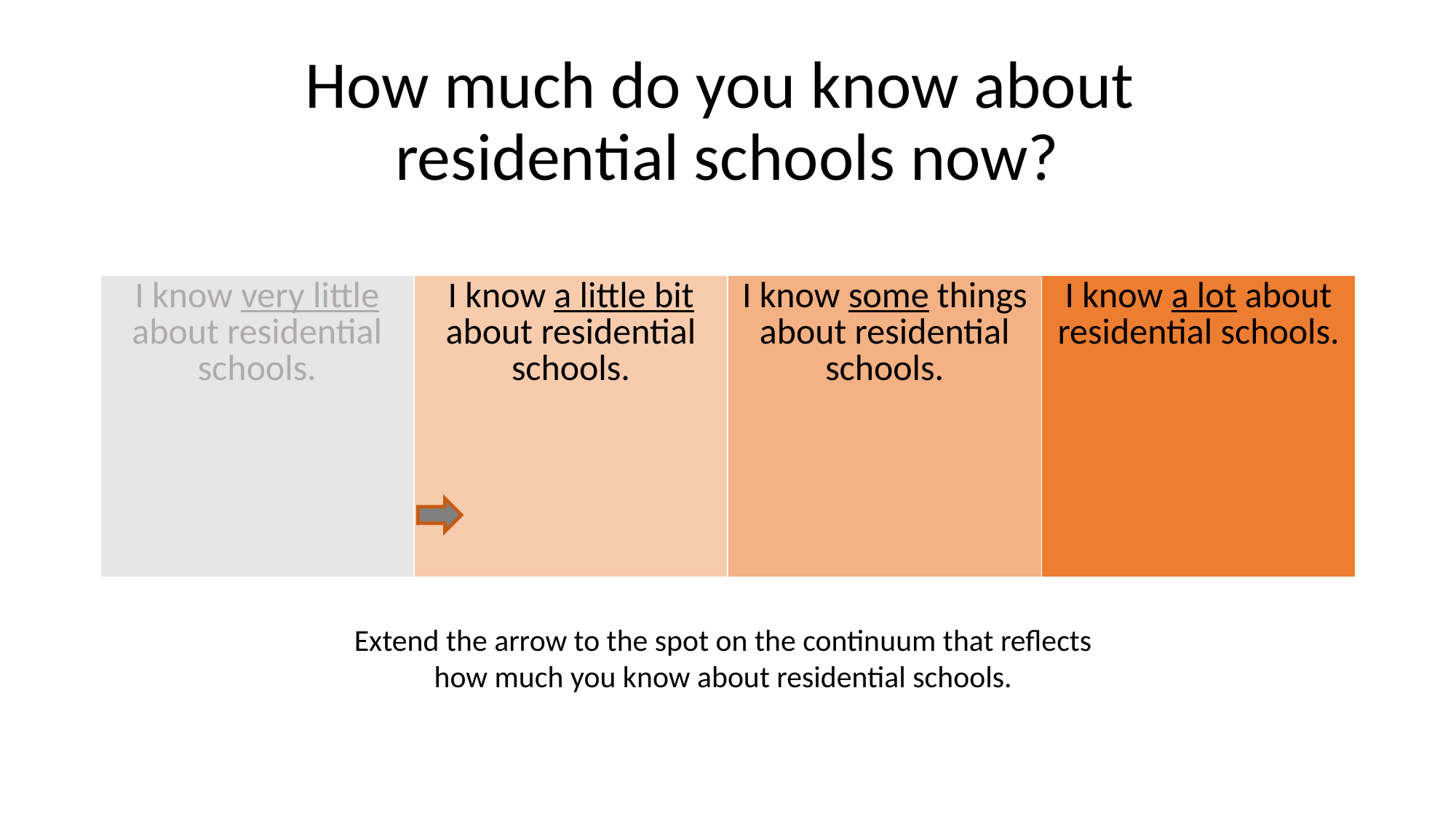

# How much do you know about residential schools now?
| I know very little about residential schools. | I know a little bit about residential schools. | I know some things about residential schools. | I know a lot about residential schools. |
| --- | --- | --- | --- |

Extend the arrow to the spot on the continuum that reflects
how much you know about residential schools.